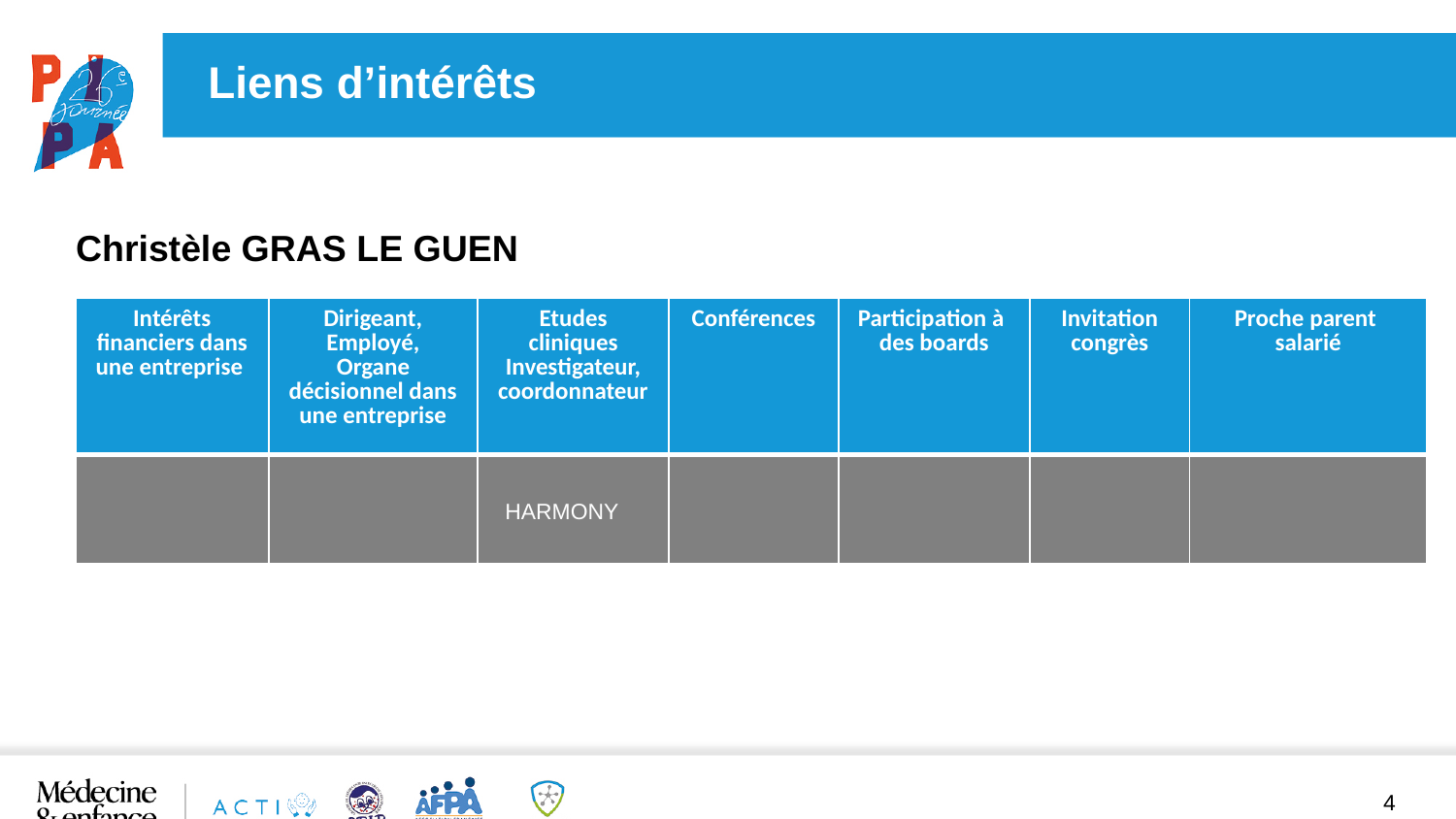

Liens d’intérêts
Christèle GRAS LE GUEN
| Intérêts financiers dans une entreprise | Dirigeant, Employé, Organe décisionnel dans une entreprise | Etudes cliniques Investigateur, coordonnateur | Conférences | Participation à des boards | Invitation congrès | Proche parent salarié |
| --- | --- | --- | --- | --- | --- | --- |
|  |  |  |  |  |  |  |
|  |  |  |  |  |  |  |

HARMONY